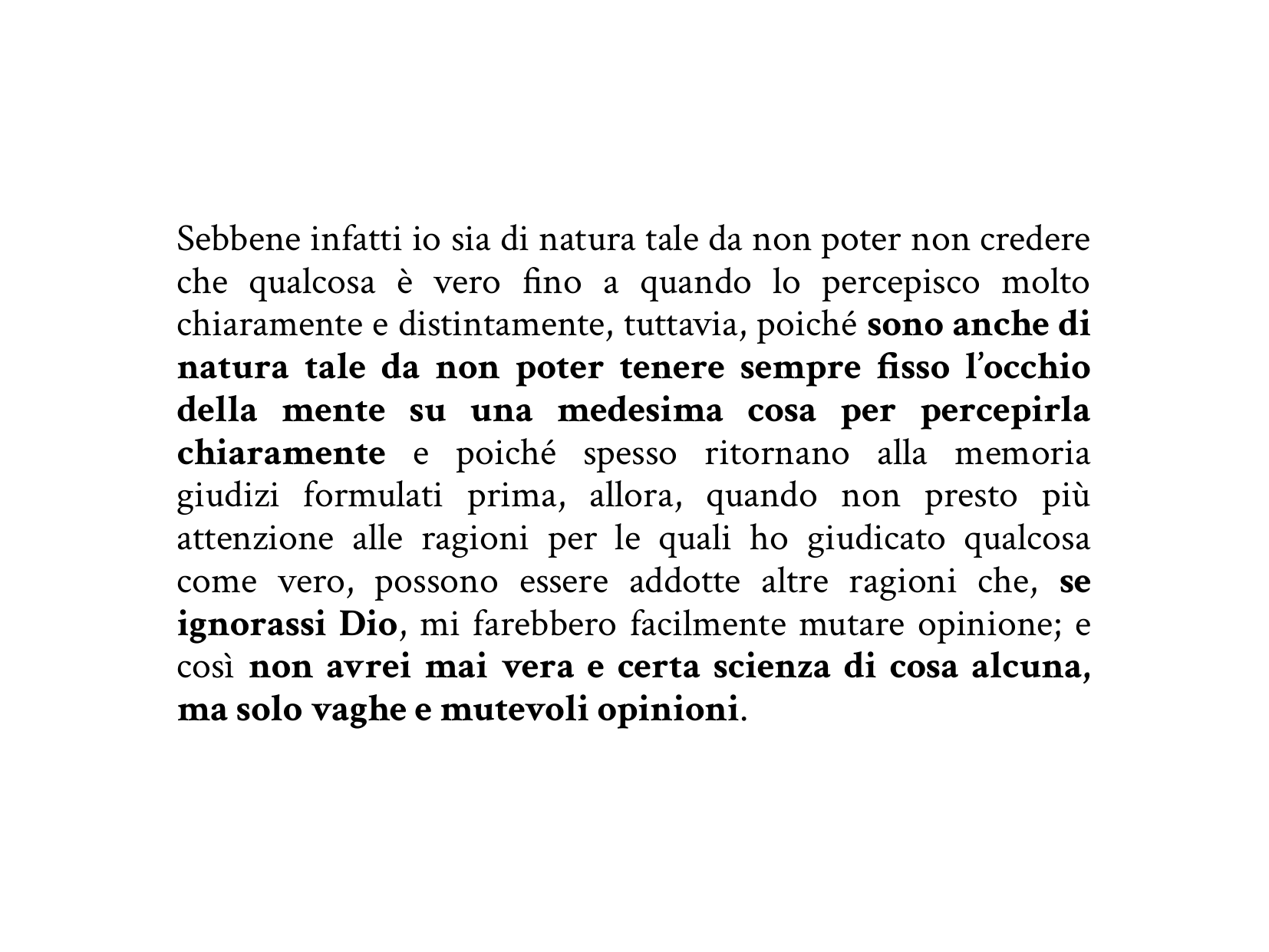

Sebbene infatti io sia di natura tale da non poter non credere che qualcosa è vero fino a quando lo percepisco molto chiaramente e distintamente, tuttavia, poiché sono anche di natura tale da non poter tenere sempre fisso l’occhio della mente su una medesima cosa per percepirla chiaramente e poiché spesso ritornano alla memoria giudizi formulati prima, allora, quando non presto più attenzione alle ragioni per le quali ho giudicato qualcosa come vero, possono essere addotte altre ragioni che, se ignorassi Dio, mi farebbero facilmente mutare opinione; e così non avrei mai vera e certa scienza di cosa alcuna, ma solo vaghe e mutevoli opinioni.